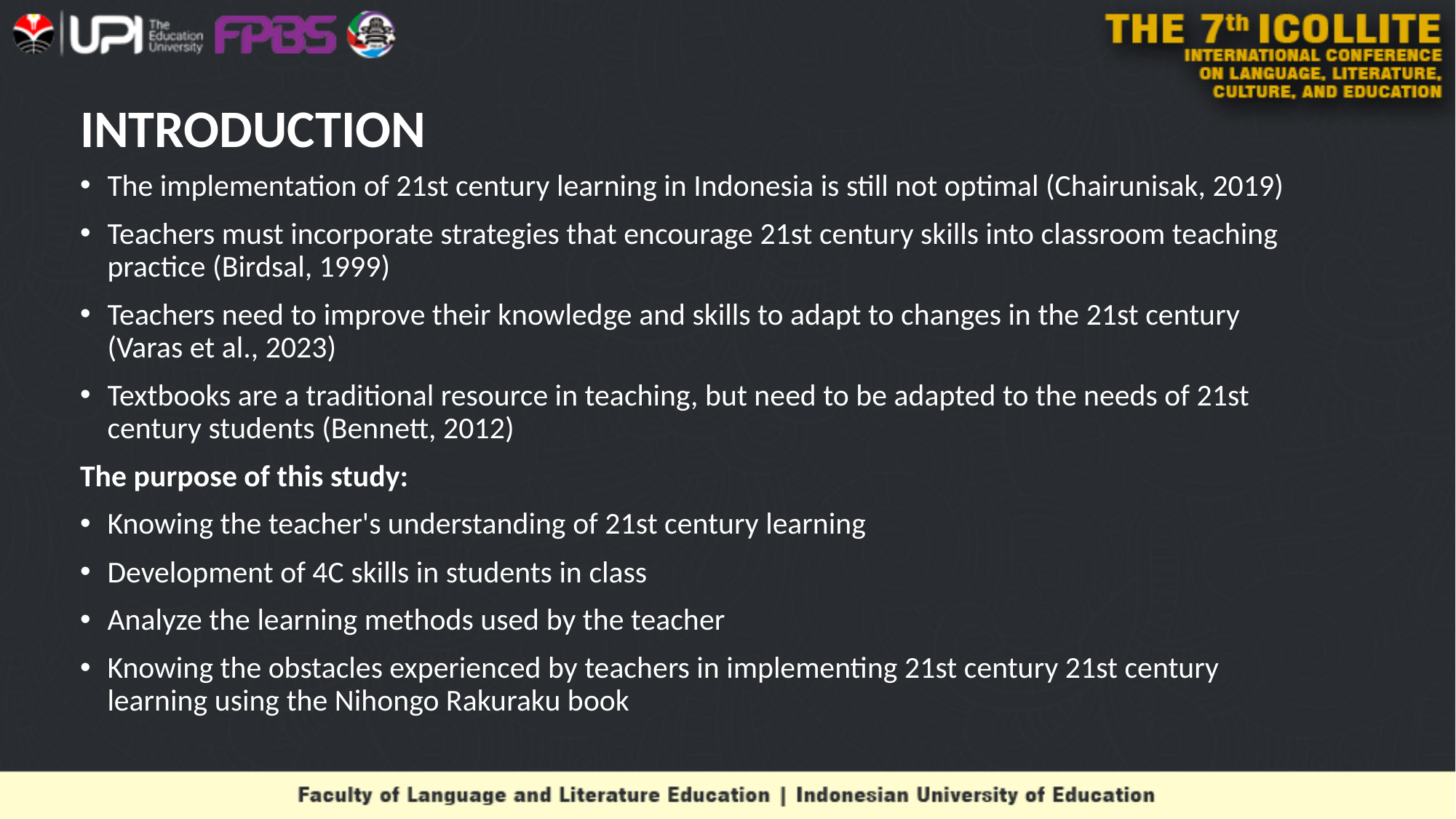

# INTRODUCTION
The implementation of 21st century learning in Indonesia is still not optimal (Chairunisak, 2019)
Teachers must incorporate strategies that encourage 21st century skills into classroom teaching practice (Birdsal, 1999)
Teachers need to improve their knowledge and skills to adapt to changes in the 21st century (Varas et al., 2023)
Textbooks are a traditional resource in teaching, but need to be adapted to the needs of 21st century students (Bennett, 2012)
The purpose of this study:
Knowing the teacher's understanding of 21st century learning
Development of 4C skills in students in class
Analyze the learning methods used by the teacher
Knowing the obstacles experienced by teachers in implementing 21st century 21st century learning using the Nihongo Rakuraku book